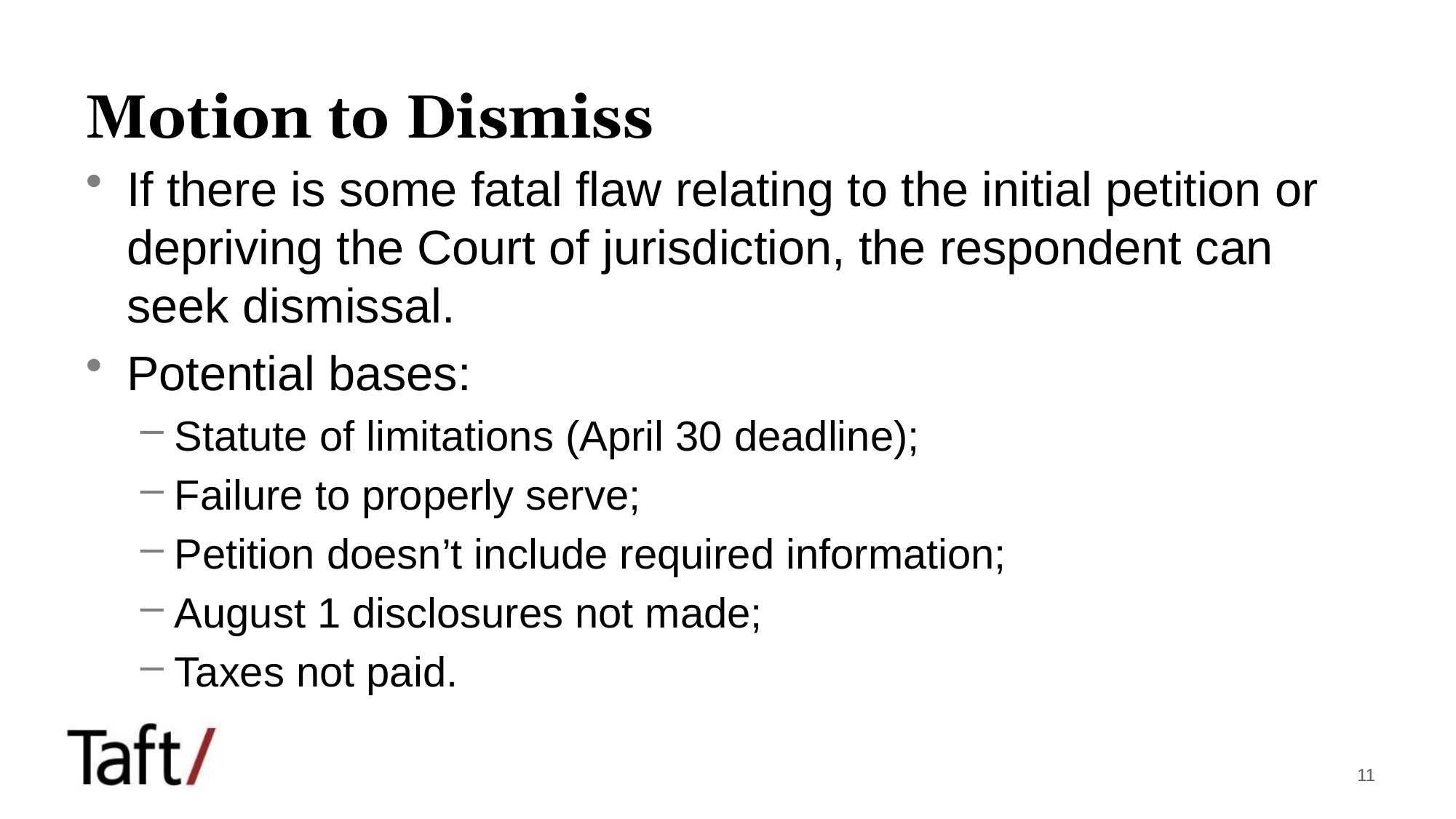

# Motion to Dismiss
If there is some fatal flaw relating to the initial petition or depriving the Court of jurisdiction, the respondent can seek dismissal.
Potential bases:
Statute of limitations (April 30 deadline);
Failure to properly serve;
Petition doesn’t include required information;
August 1 disclosures not made;
Taxes not paid.